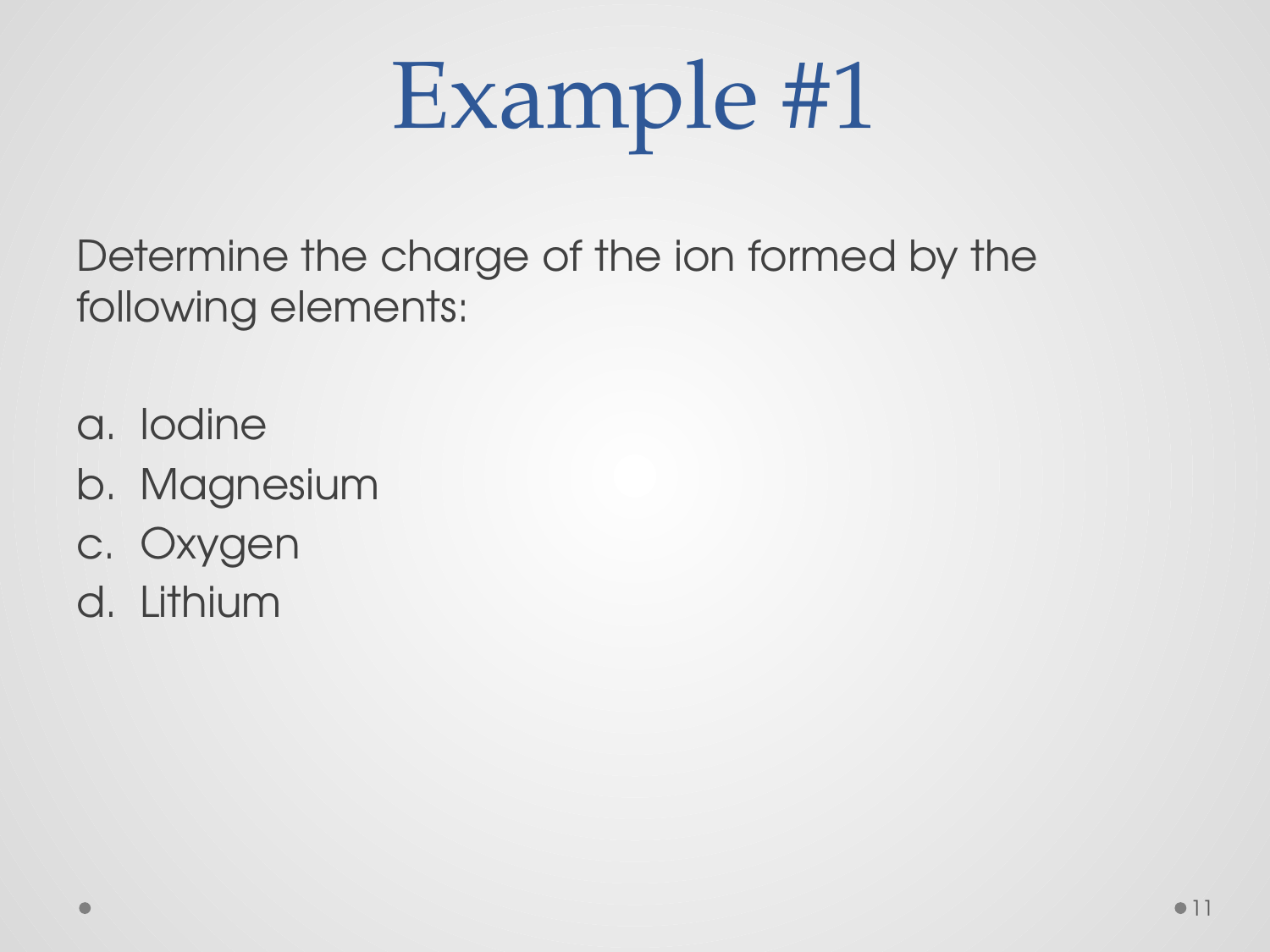

# Example #1
Determine the charge of the ion formed by the following elements:

Iodine
Magnesium
Oxygen
Lithium

11